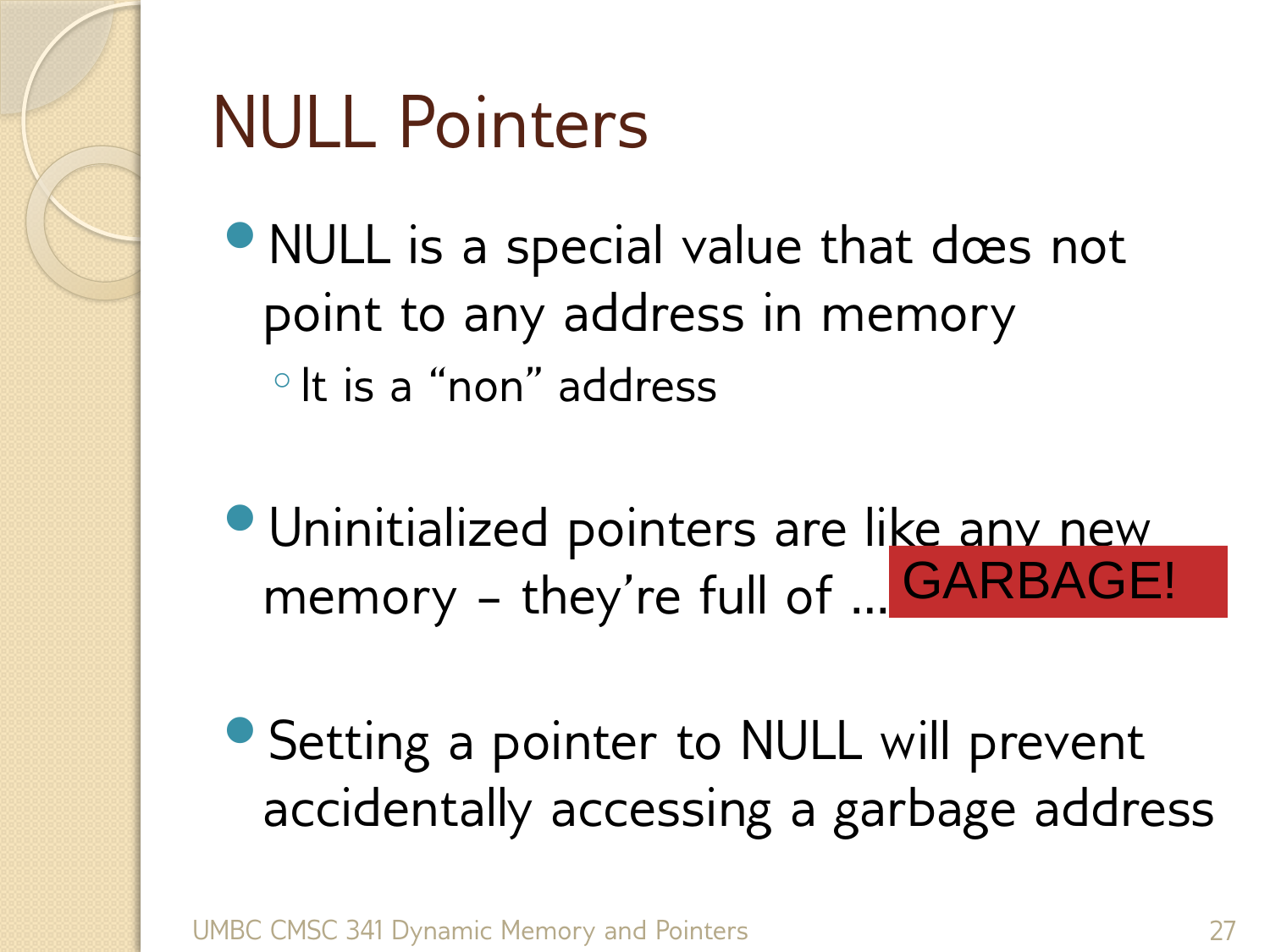

# NULL Pointers
NULL is a special value that does not point to any address in memory
It is a “non” address

Uninitialized pointers are like any new memory – they’re full of … what?

Setting a pointer to NULL will prevent accidentally accessing a garbage address

GARBAGE!
UMBC CMSC 341 Dynamic Memory and Pointers
27